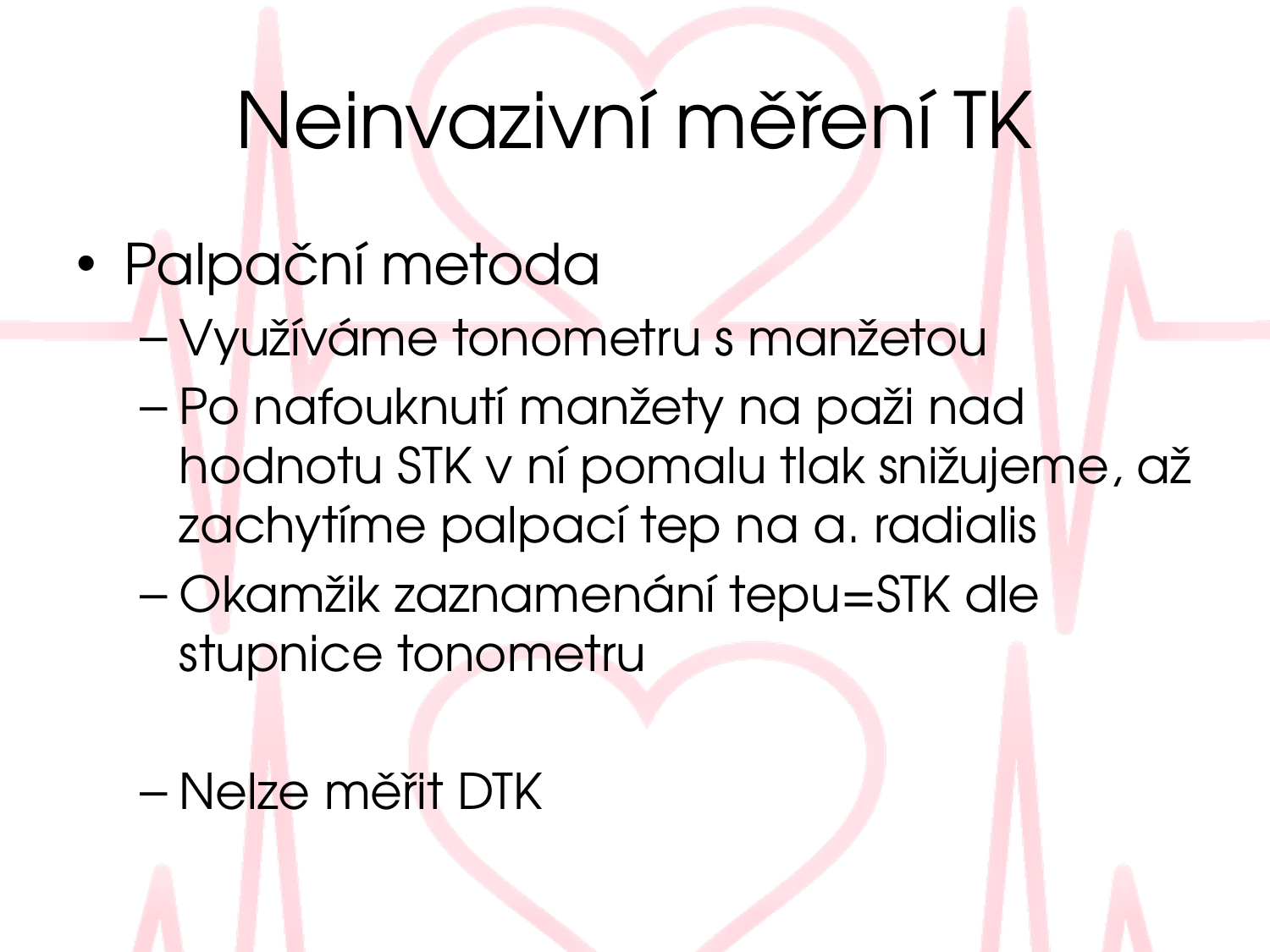

# Neinvazivní měření TK
Palpační metoda
Využíváme tonometru s manžetou
Po nafouknutí manžety na paži nad hodnotu STK v ní pomalu tlak snižujeme, až zachytíme palpací tep na a. radialis
Okamžik zaznamenání tepu=STK dle stupnice tonometru

Nelze měřit DTK